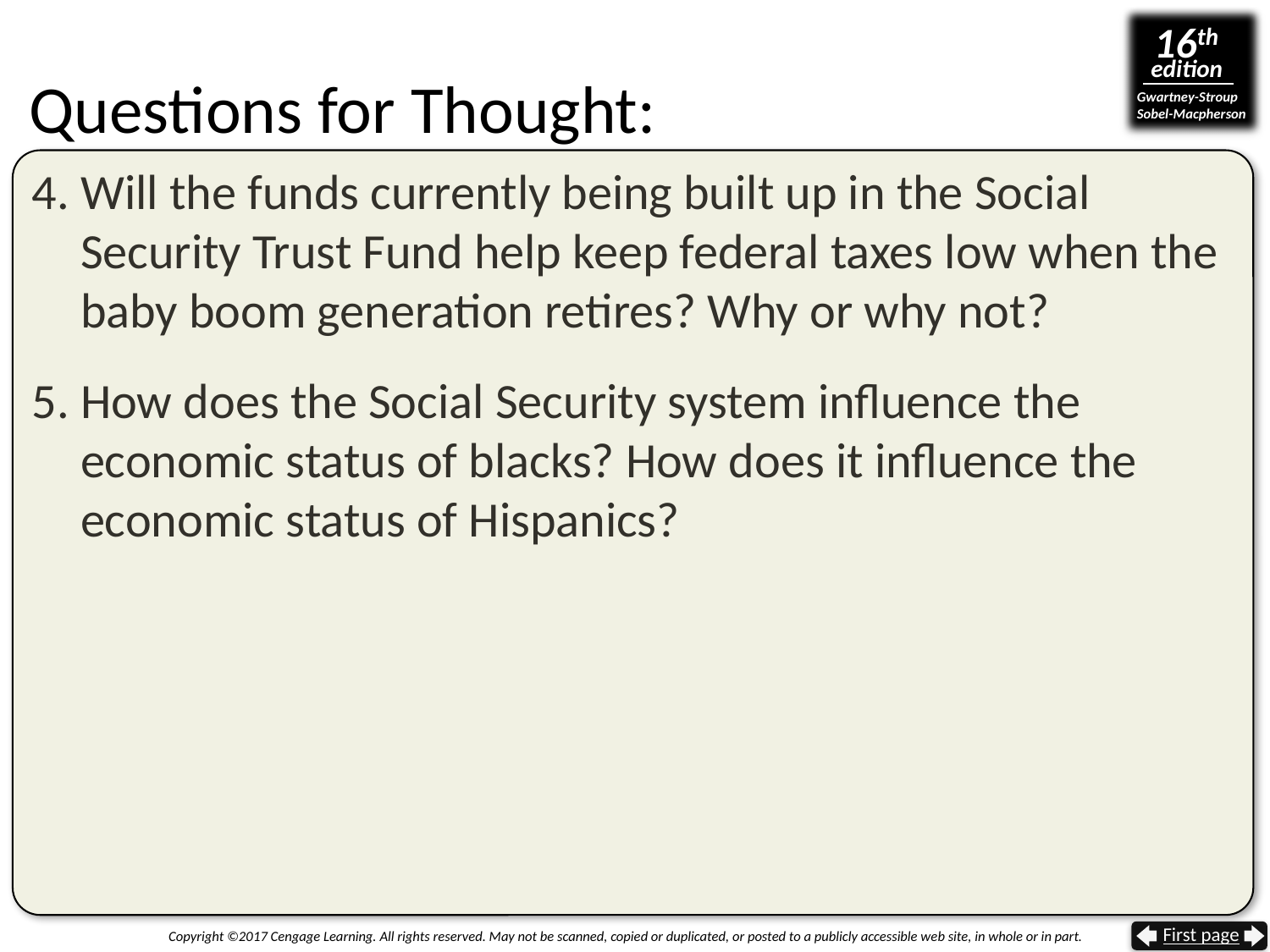

# Questions for Thought:
4. Will the funds currently being built up in the Social Security Trust Fund help keep federal taxes low when the baby boom generation retires? Why or why not?
5. How does the Social Security system influence the economic status of blacks? How does it influence the economic status of Hispanics?